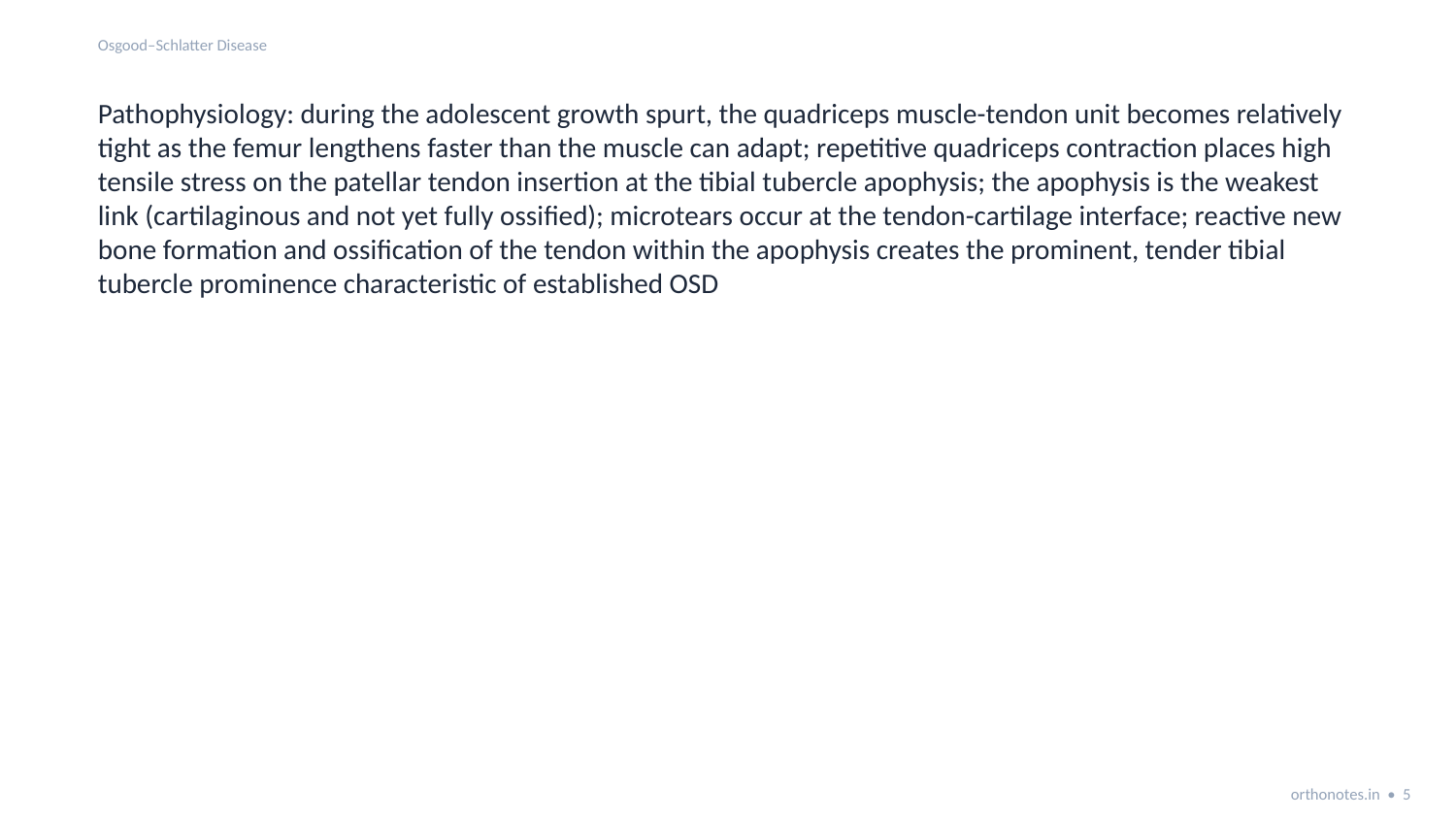

Osgood–Schlatter Disease
Pathophysiology: during the adolescent growth spurt, the quadriceps muscle-tendon unit becomes relatively tight as the femur lengthens faster than the muscle can adapt; repetitive quadriceps contraction places high tensile stress on the patellar tendon insertion at the tibial tubercle apophysis; the apophysis is the weakest link (cartilaginous and not yet fully ossified); microtears occur at the tendon-cartilage interface; reactive new bone formation and ossification of the tendon within the apophysis creates the prominent, tender tibial tubercle prominence characteristic of established OSD
orthonotes.in  •  5